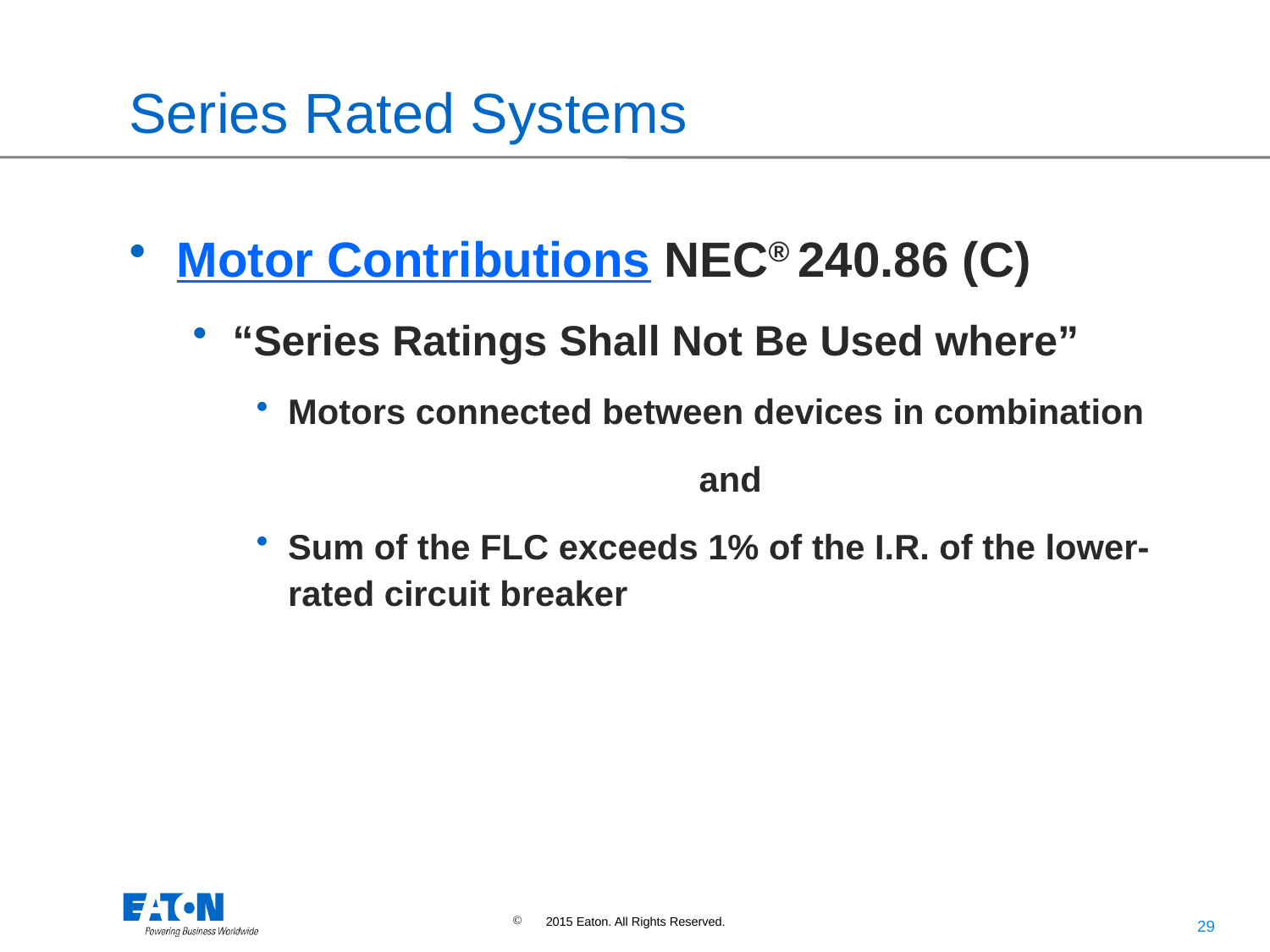

# Series Rated Systems
Motor Contributions NEC® 240.86 (C)
“Series Ratings Shall Not Be Used where”
Motors connected between devices in combination
and
Sum of the FLC exceeds 1% of the I.R. of the lower-rated circuit breaker